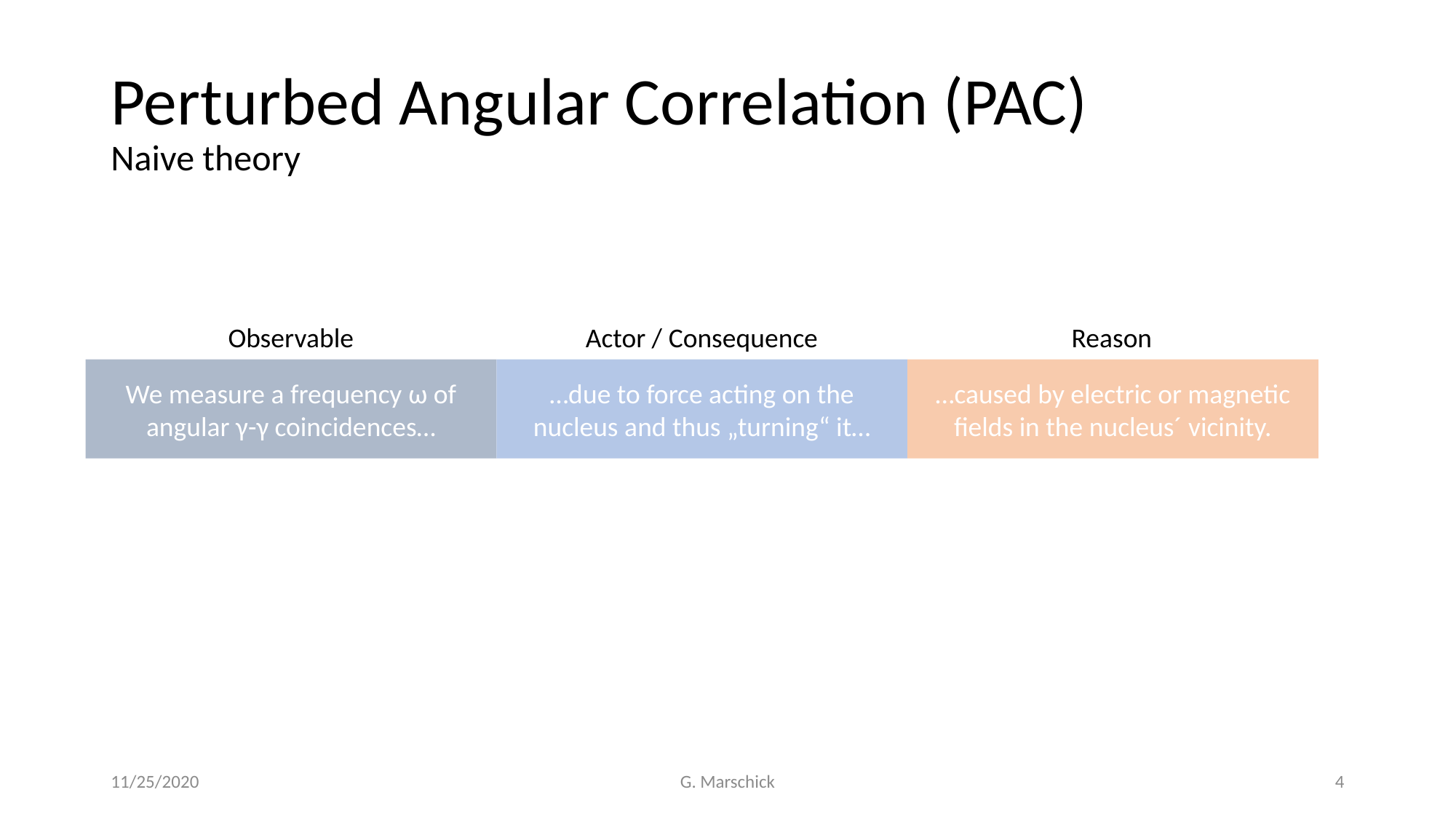

# Perturbed Angular Correlation (PAC) Naive theory
Observable
Actor / Consequence
Reason
We measure a frequency ω of angular γ-γ coincidences…

…due to force acting on the nucleus and thus „turning“ it…

…caused by electric or magnetic fields in the nucleus´ vicinity.
11/25/2020
G. Marschick
4